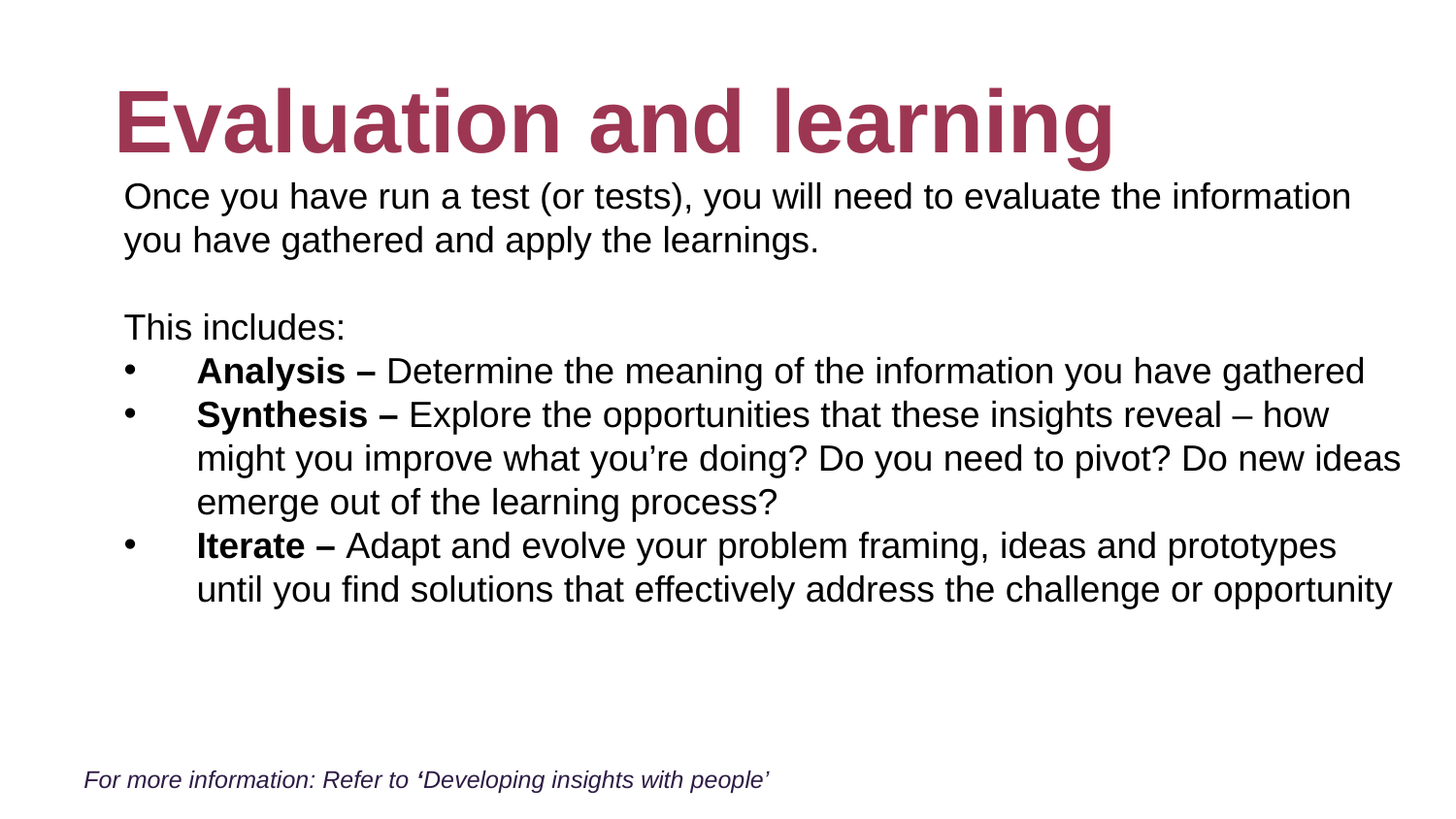

Evaluation and learning
Once you have run a test (or tests), you will need to evaluate the information you have gathered and apply the learnings.

This includes:
Analysis – Determine the meaning of the information you have gathered
Synthesis – Explore the opportunities that these insights reveal – how might you improve what you’re doing? Do you need to pivot? Do new ideas emerge out of the learning process?
Iterate – Adapt and evolve your problem framing, ideas and prototypes until you find solutions that effectively address the challenge or opportunity
For more information: Refer to ‘Developing insights with people’